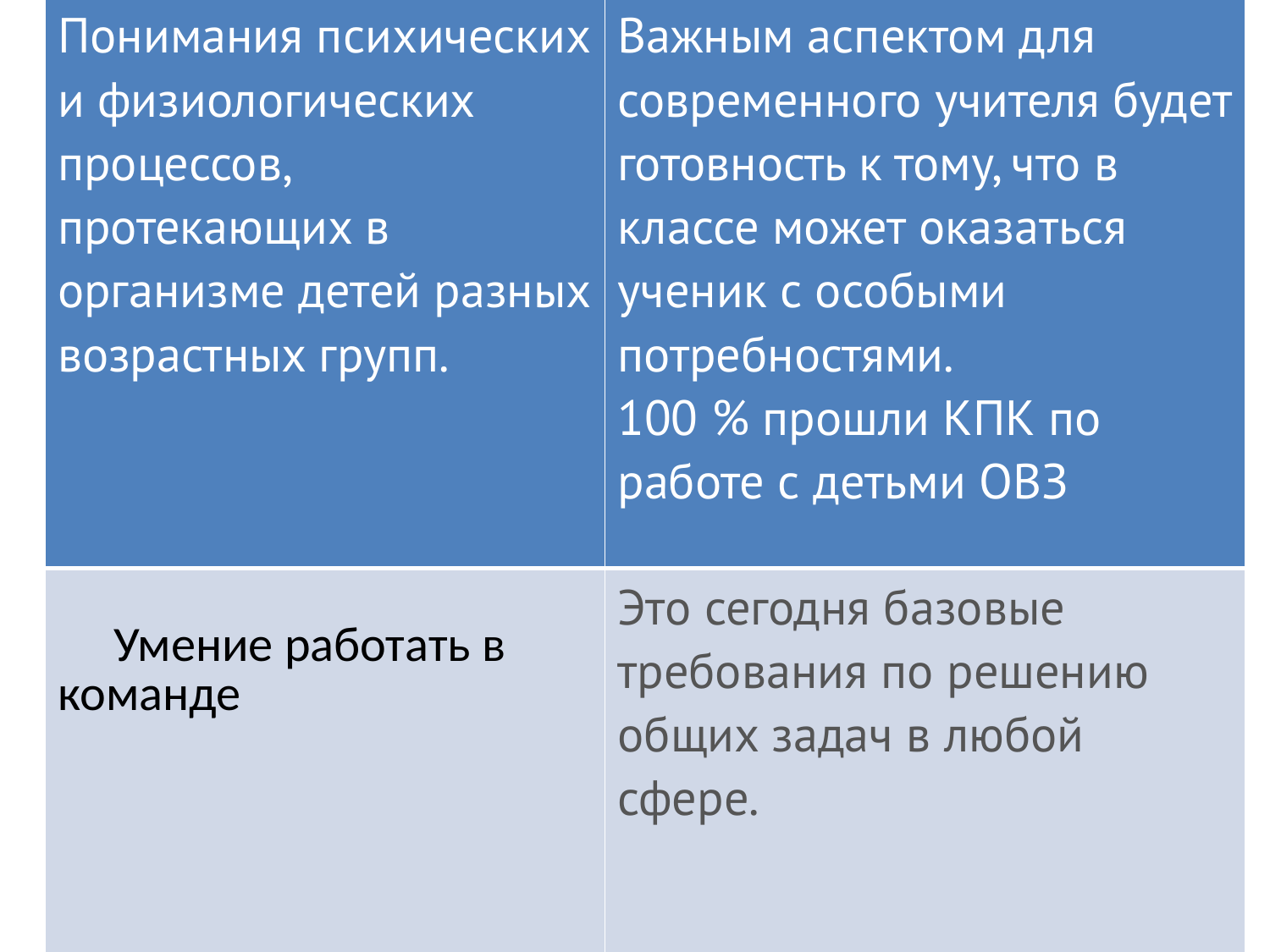

| Понимания психических и физиологических процессов, протекающих в организме детей разных возрастных групп. | Важным аспектом для современного учителя будет готовность к тому, что в классе может оказаться ученик с особыми потребностями. 100 % прошли КПК по работе с детьми ОВЗ |
| --- | --- |
| Умение работать в команде | Это сегодня базовые требования по решению общих задач в любой сфере. |